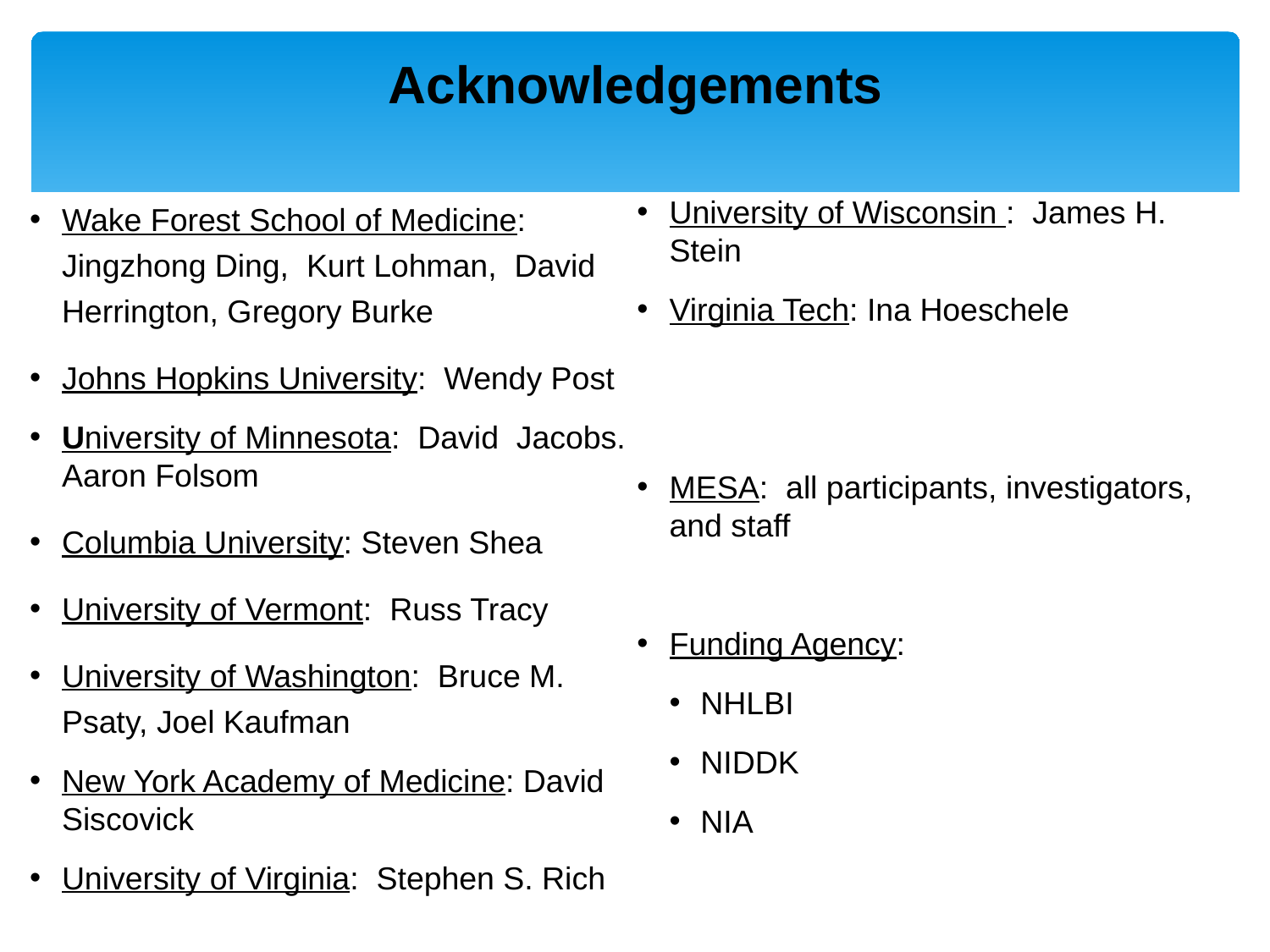

# Acknowledgements
Wake Forest School of Medicine: Jingzhong Ding,  Kurt Lohman,  David Herrington, Gregory Burke
Johns Hopkins University:  Wendy Post
University of Minnesota:  David  Jacobs. Aaron Folsom
Columbia University: Steven Shea
University of Vermont:  Russ Tracy
University of Washington:  Bruce M. Psaty, Joel Kaufman
New York Academy of Medicine: David Siscovick
University of Virginia:  Stephen S. Rich

University of Wisconsin :  James H. Stein
Virginia Tech: Ina Hoeschele

MESA:  all participants, investigators, and staff

Funding Agency:
NHLBI
NIDDK
NIA